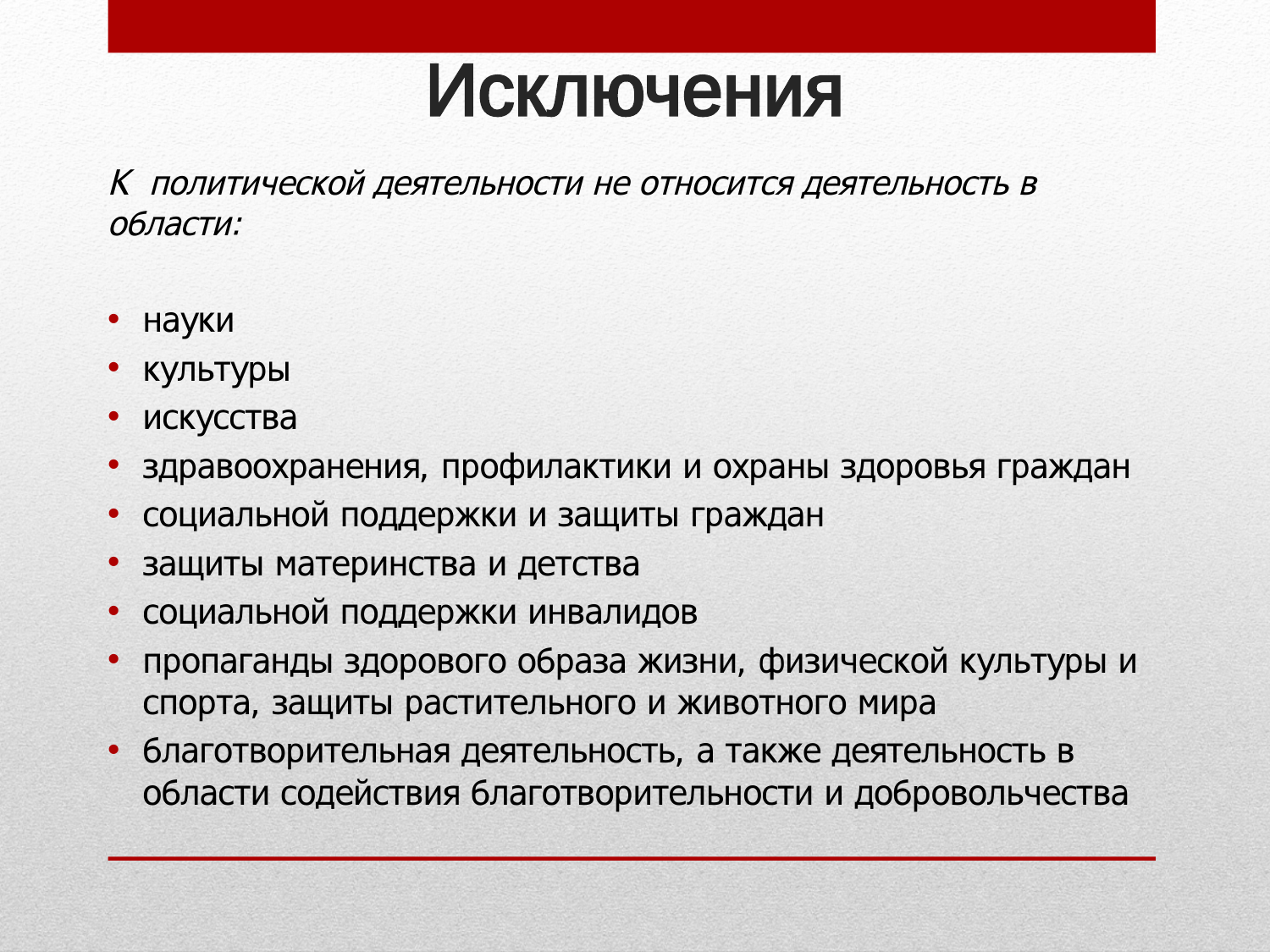

# Исключения
К  политической деятельности не относится деятельность в области:

науки
культуры
искусства
здравоохранения, профилактики и охраны здоровья граждан
социальной поддержки и защиты граждан
защиты материнства и детства
социальной поддержки инвалидов
пропаганды здорового образа жизни, физической культуры и спорта, защиты растительного и животного мира
благотворительная деятельность, а также деятельность в области содействия благотворительности и добровольчества